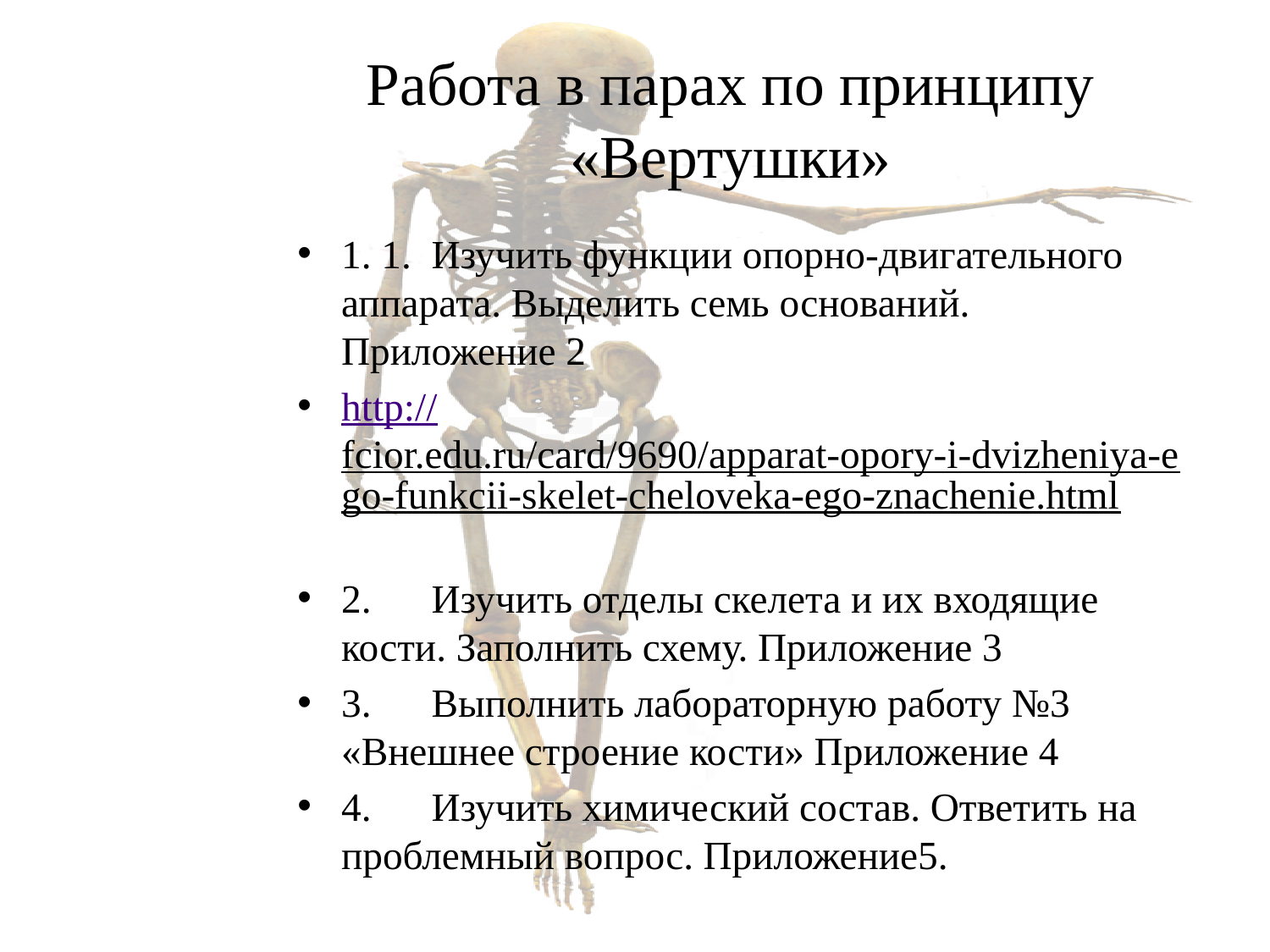

# Работа в парах по принципу «Вертушки»
1. 1.	Изучить функции опорно-двигательного аппарата. Выделить семь оснований. Приложение 2
http://fcior.edu.ru/card/9690/apparat-opory-i-dvizheniya-ego-funkcii-skelet-cheloveka-ego-znachenie.html
2.	Изучить отделы скелета и их входящие кости. Заполнить схему. Приложение 3
3.	Выполнить лабораторную работу №3 «Внешнее строение кости» Приложение 4
4.	Изучить химический состав. Ответить на проблемный вопрос. Приложение5.